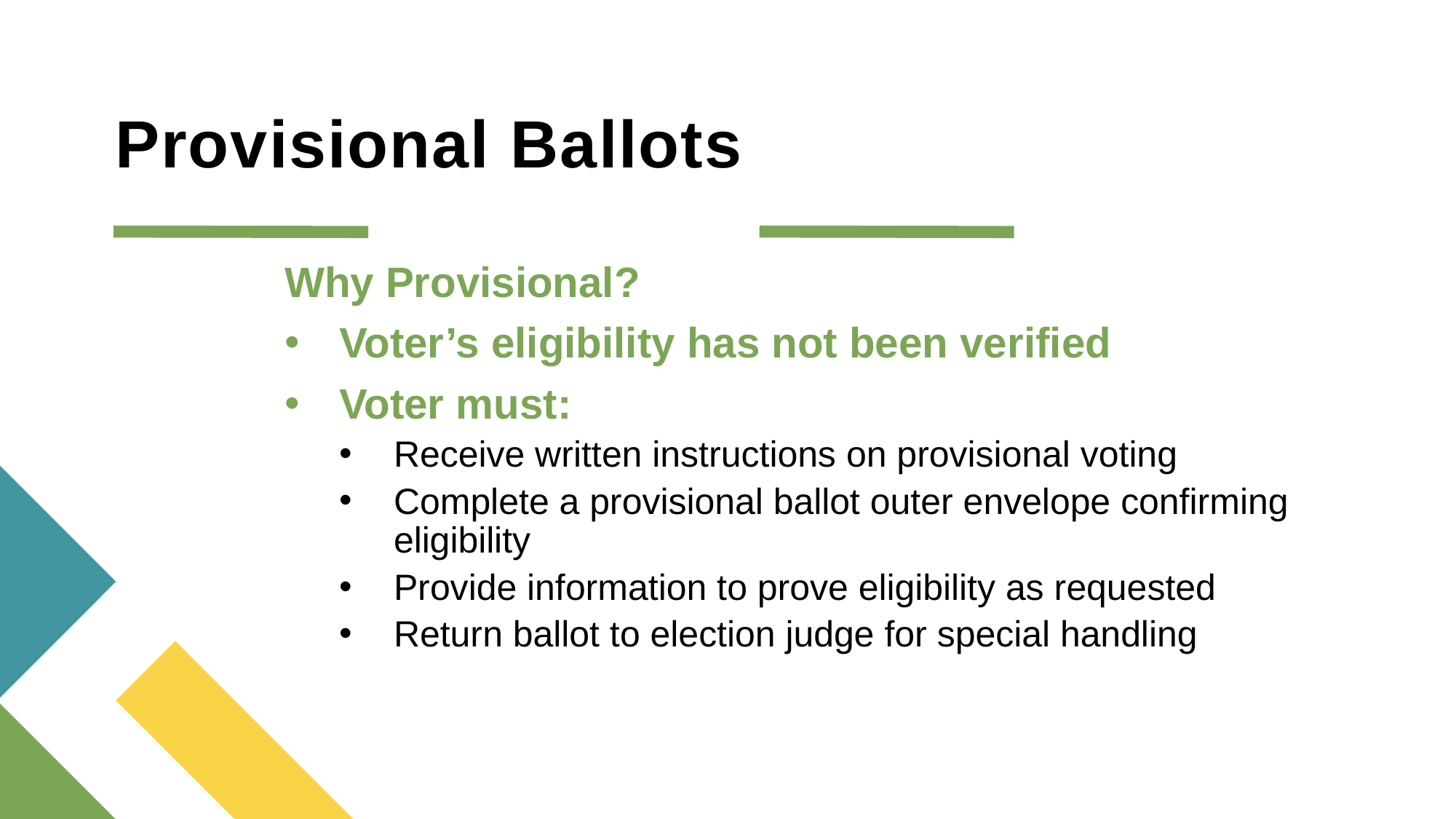

# Provisional Ballots
Why Provisional?
Voter’s eligibility has not been verified
Voter must:
Receive written instructions on provisional voting
Complete a provisional ballot outer envelope confirming eligibility
Provide information to prove eligibility as requested
Return ballot to election judge for special handling